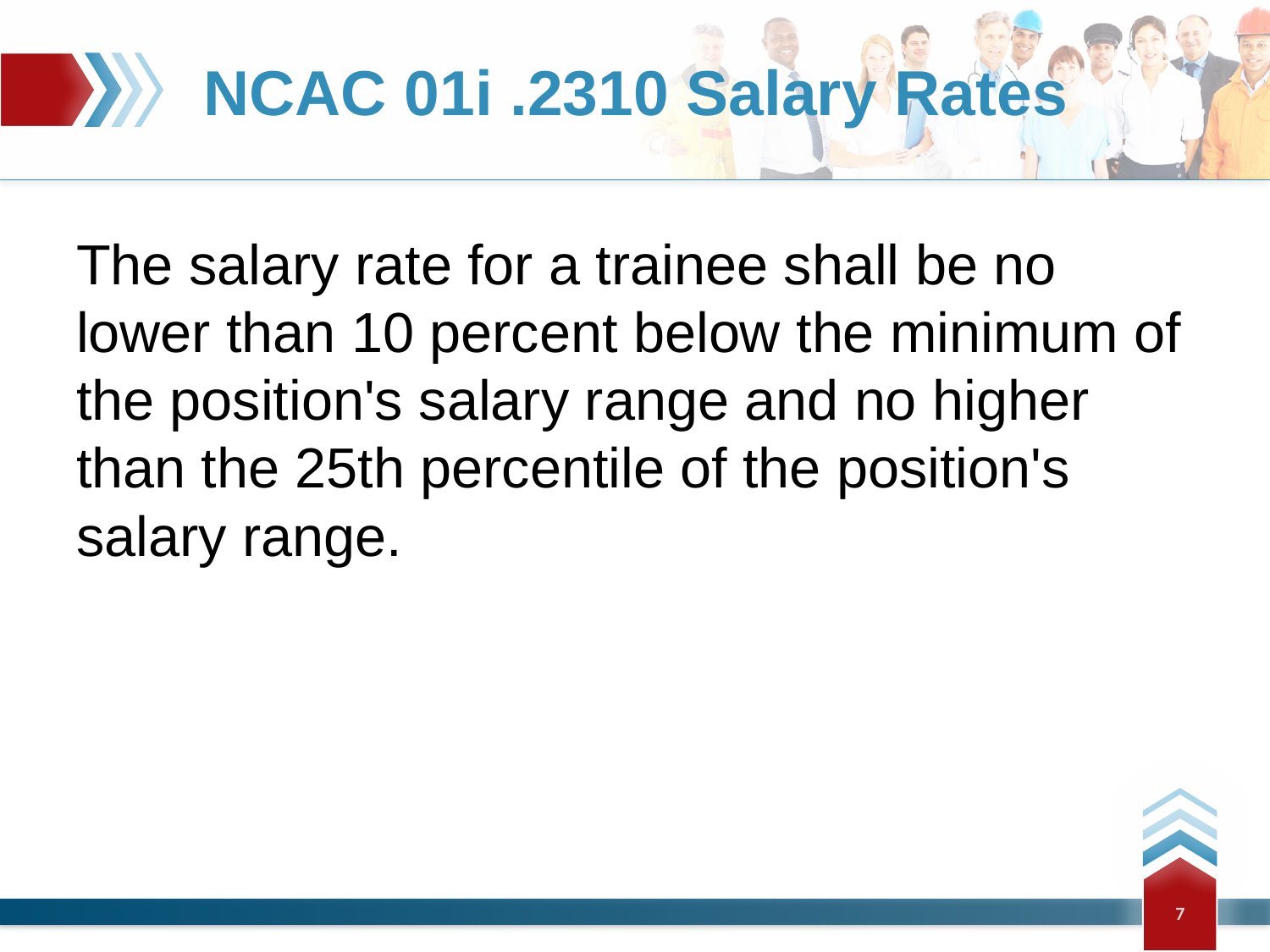

# NCAC 01i .2310 Salary Rates
The salary rate for a trainee shall be no lower than 10 percent below the minimum of the position's salary range and no higher than the 25th percentile of the position's salary range.
7